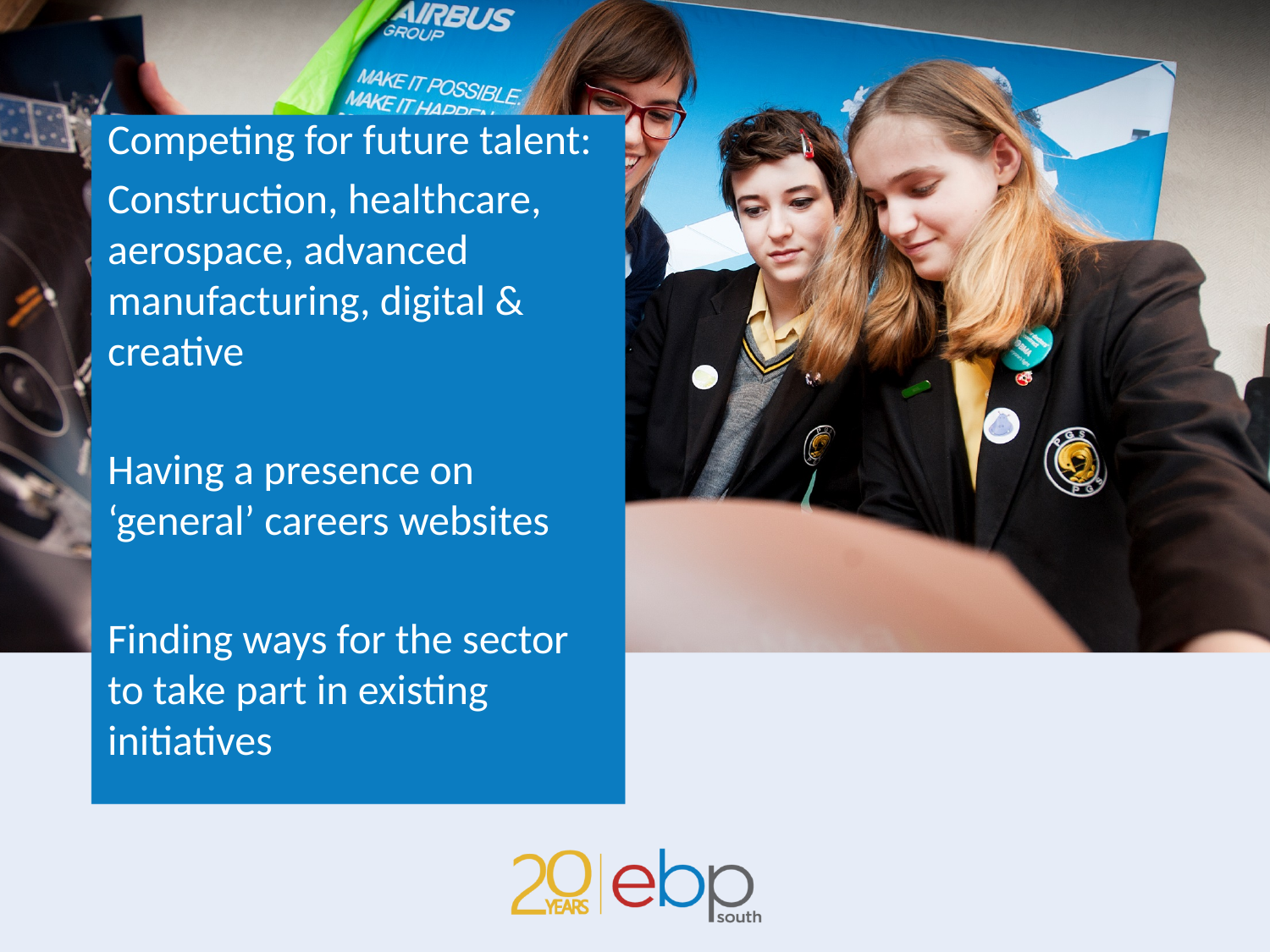

Competing for future talent:
Construction, healthcare, aerospace, advanced manufacturing, digital & creative

Having a presence on ‘general’ careers websites

Finding ways for the sector to take part in existing initiatives